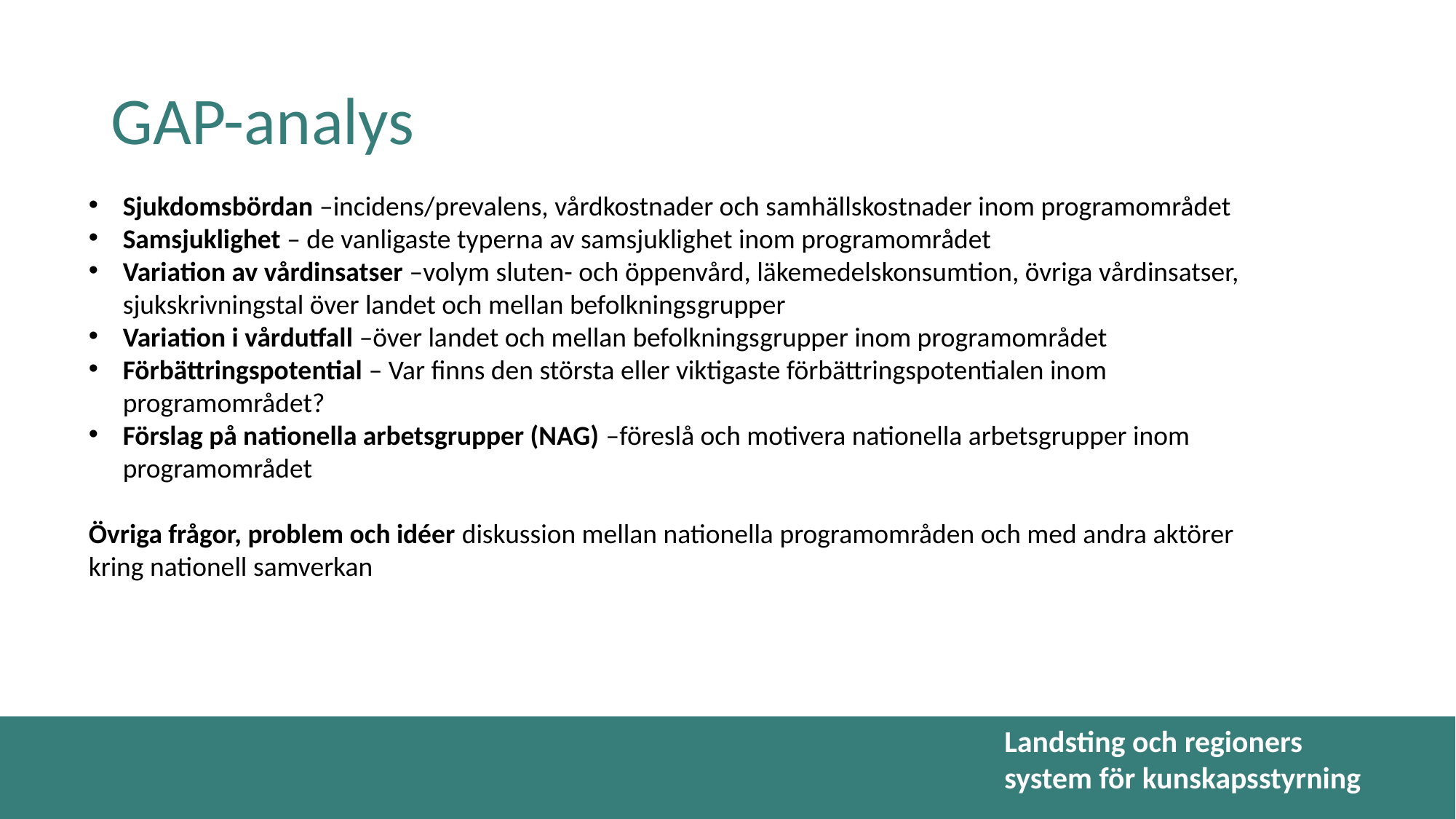

# GAP-analys
Sjukdomsbördan –incidens/prevalens, vårdkostnader och samhällskostnader inom programområdet
Samsjuklighet – de vanligaste typerna av samsjuklighet inom programområdet
Variation av vårdinsatser –volym sluten- och öppenvård, läkemedelskonsumtion, övriga vårdinsatser, sjukskrivningstal över landet och mellan befolknings­grupper
Variation i vårdutfall –över landet och mellan befolknings­grupper inom programområdet
Förbättringspotential – Var finns den största eller viktigaste förbättringspotentialen inom programområdet?
Förslag på nationella arbetsgrupper (NAG) –föreslå och motivera nationella arbetsgrupper inom programområdet

Övriga frågor, problem och idéer diskussion mellan nationella programområden och med andra aktörer kring nationell samverkan